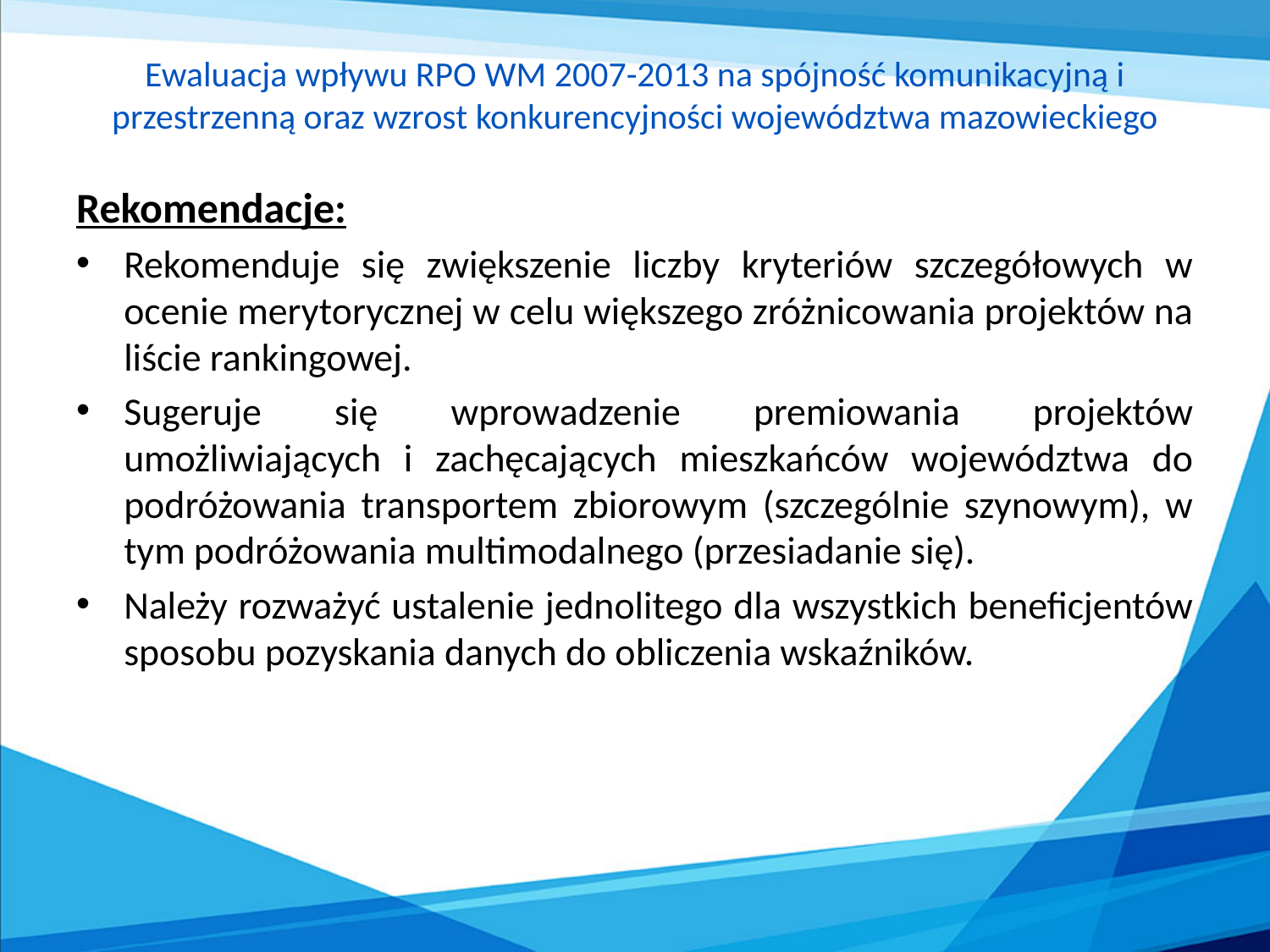

# Ewaluacja wpływu RPO WM 2007-2013 na spójność komunikacyjną i przestrzenną oraz wzrost konkurencyjności województwa mazowieckiego
Rekomendacje:
Rekomenduje się zwiększenie liczby kryteriów szczegółowych w ocenie merytorycznej w celu większego zróżnicowania projektów na liście rankingowej.
Sugeruje się wprowadzenie premiowania projektów umożliwiających i zachęcających mieszkańców województwa do podróżowania transportem zbiorowym (szczególnie szynowym), w tym podróżowania multimodalnego (przesiadanie się).
Należy rozważyć ustalenie jednolitego dla wszystkich beneficjentów sposobu pozyskania danych do obliczenia wskaźników.